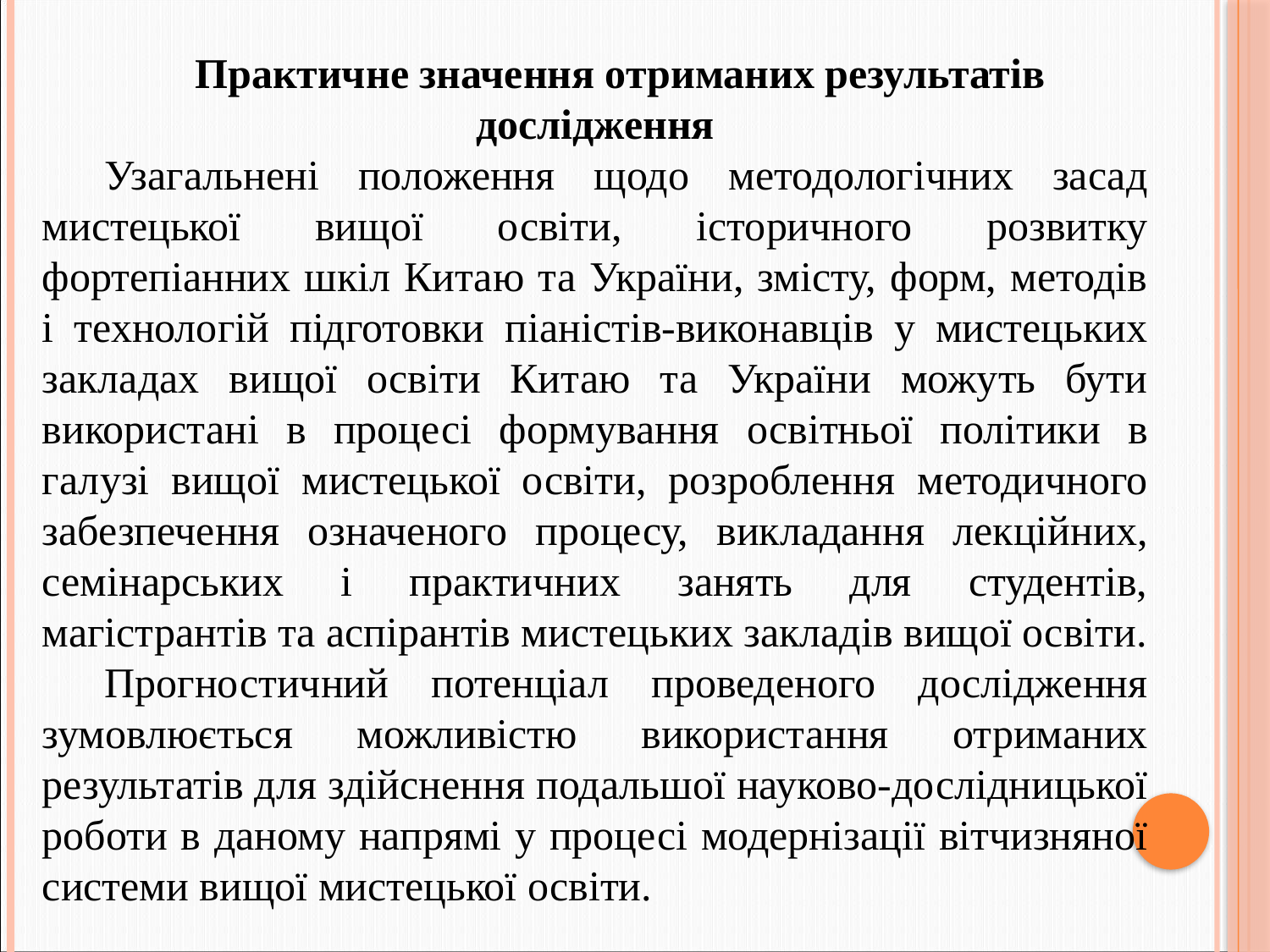

Практичне значення отриманих результатів дослідження
Узагальнені положення щодо методологічних засад мистецької вищої освіти, історичного розвитку фортепіанних шкіл Китаю та України, змісту, форм, методів і технологій підготовки піаністів-виконавців у мистецьких закладах вищої освіти Китаю та України можуть бути використані в процесі формування освітньої політики в галузі вищої мистецької освіти, розроблення методичного забезпечення означеного процесу, викладання лекційних, семінарських і практичних занять для студентів, магістрантів та аспірантів мистецьких закладів вищої освіти.
Прогностичний потенціал проведеного дослідження зумовлюється можливістю використання отриманих результатів для здійснення подальшої науково-дослідницької роботи в даному напрямі у процесі модернізації вітчизняної системи вищої мистецької освіти.